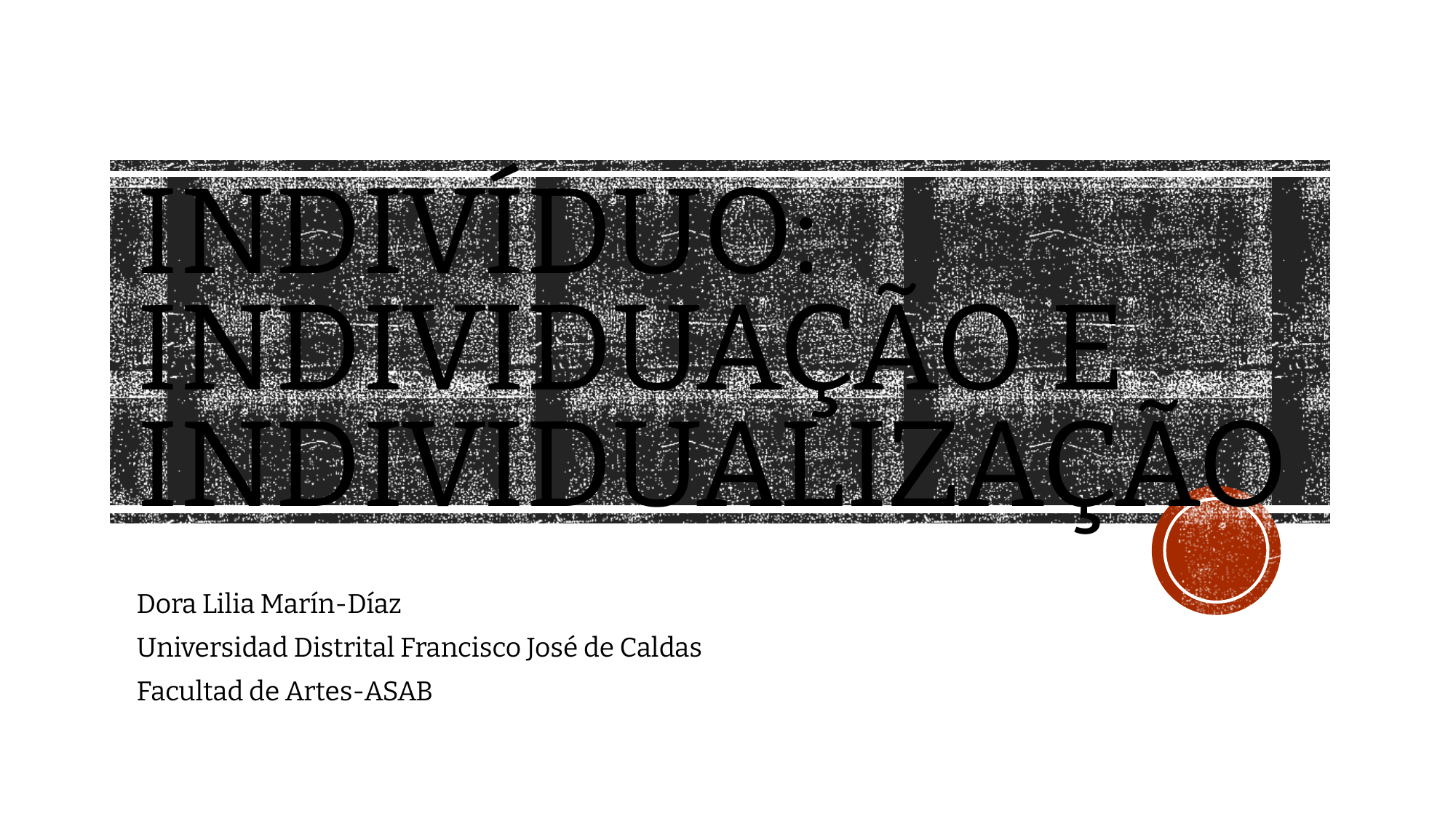

# Indivíduo: individuação e individualização
Dora Lilia Marín-Díaz
Universidad Distrital Francisco José de Caldas
Facultad de Artes-ASAB